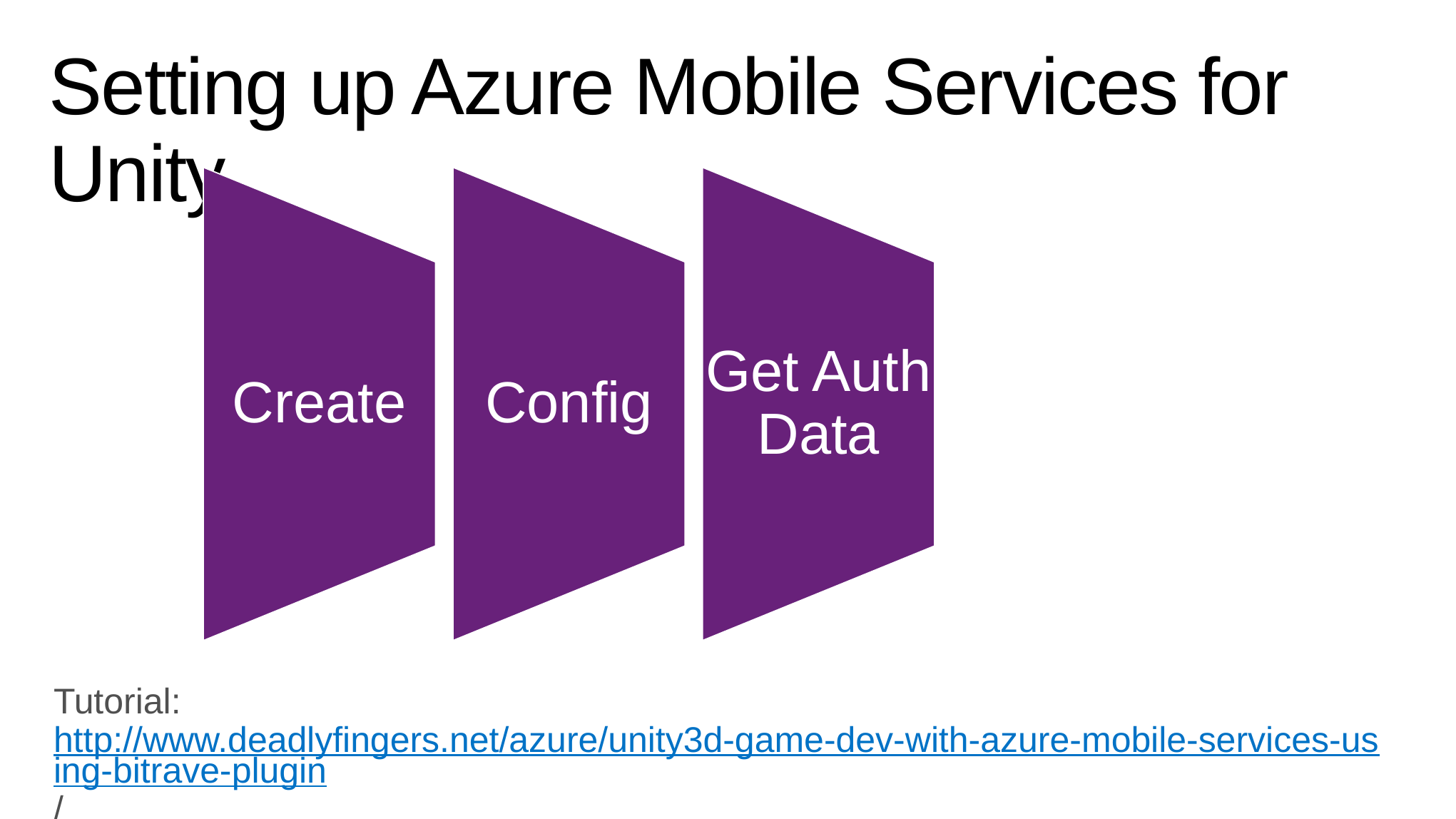

# Setting up Azure Mobile Services for Unity
Create
Config
Get Auth Data
Tutorial: http://www.deadlyfingers.net/azure/unity3d-game-dev-with-azure-mobile-services-using-bitrave-plugin/